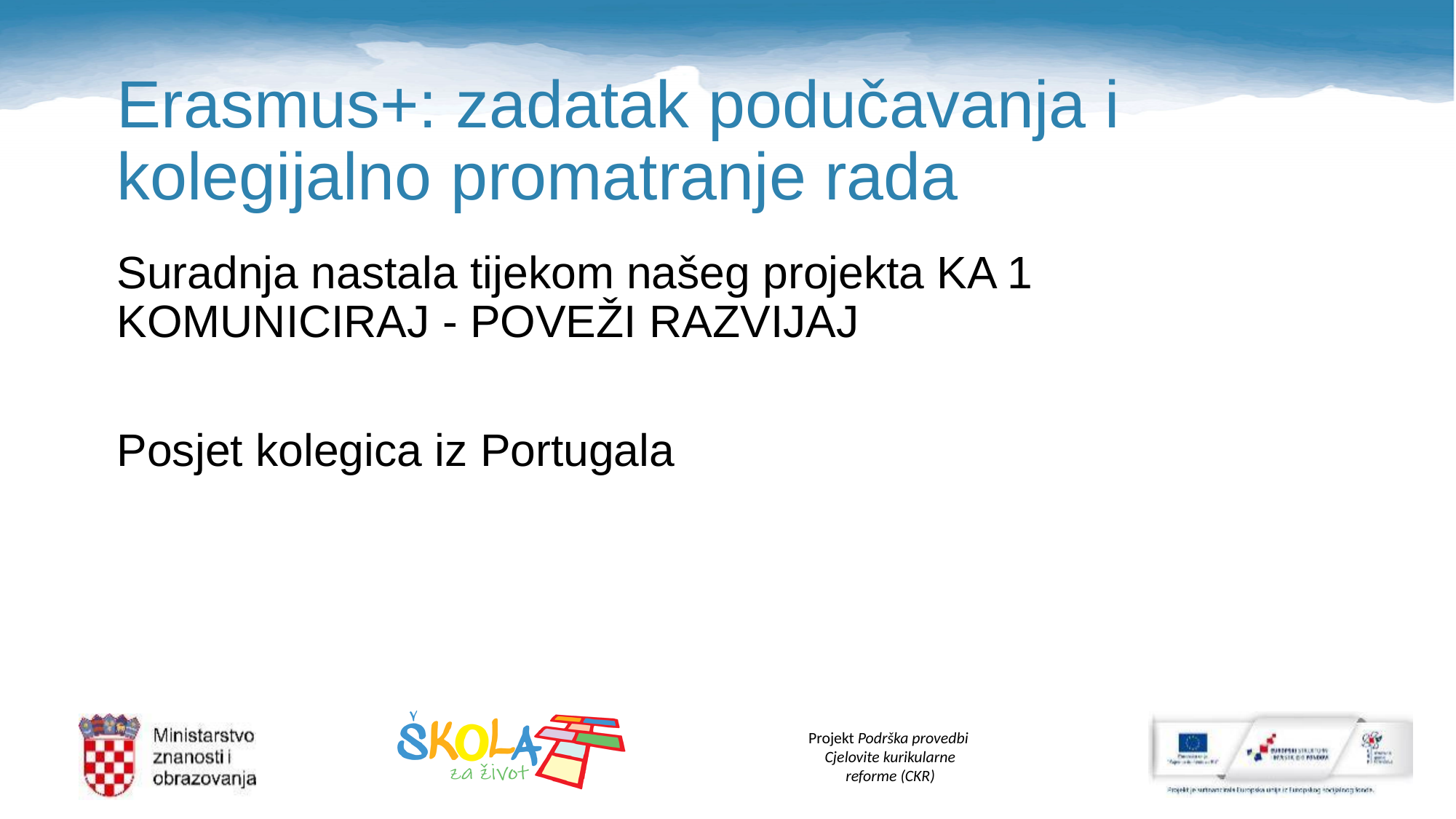

# Erasmus+: zadatak podučavanja i kolegijalno promatranje rada
Suradnja nastala tijekom našeg projekta KA 1 KOMUNICIRAJ - POVEŽI RAZVIJAJ

Posjet kolegica iz Portugala